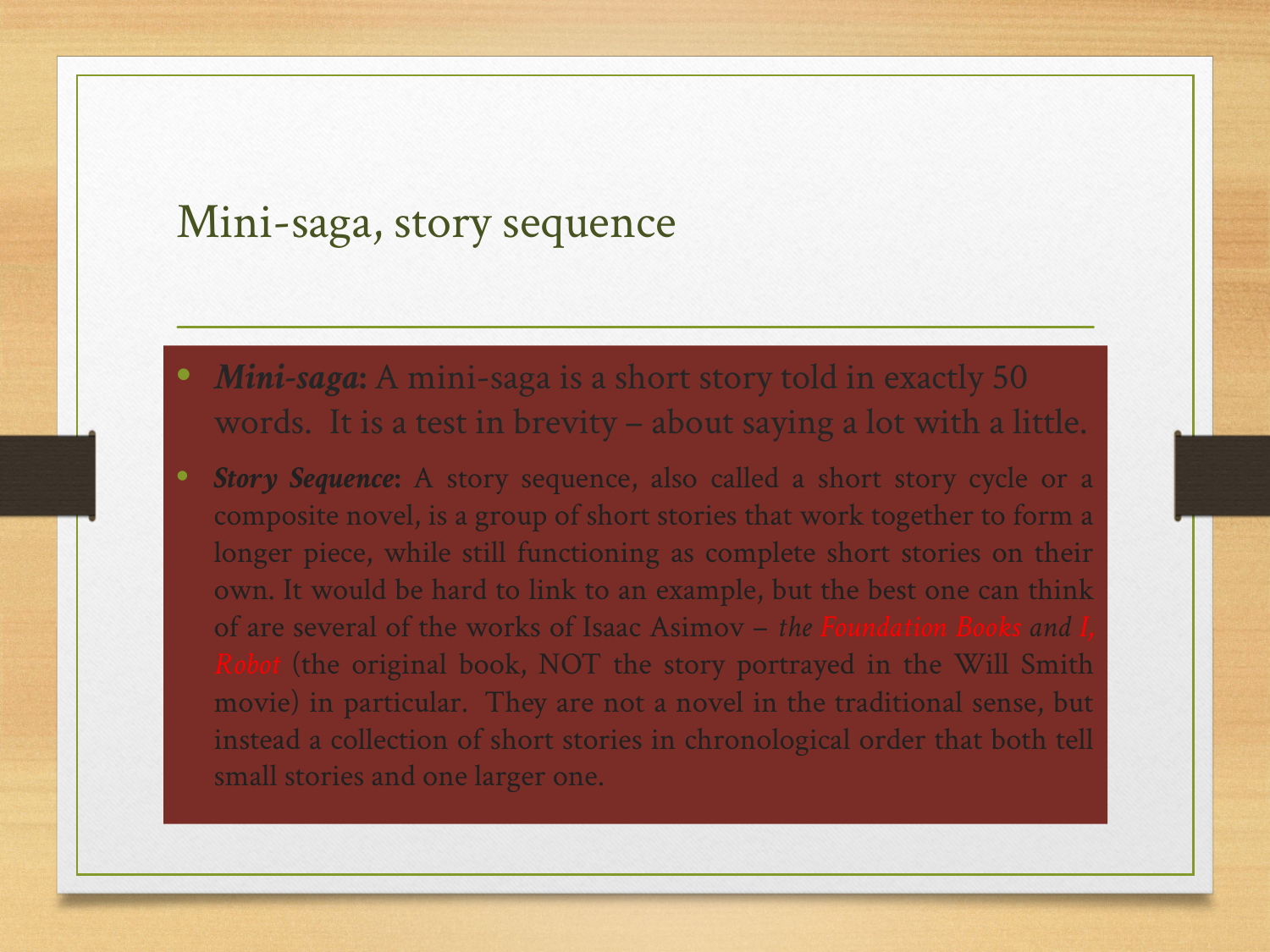

# Mini-saga, story sequence
Mini-saga: A mini-saga is a short story told in exactly 50 words.  It is a test in brevity – about saying a lot with a little.
Story Sequence: A story sequence, also called a short story cycle or a composite novel, is a group of short stories that work together to form a longer piece, while still functioning as complete short stories on their own. It would be hard to link to an example, but the best one can think of are several of the works of Isaac Asimov – the Foundation Books and I, Robot (the original book, NOT the story portrayed in the Will Smith movie) in particular.  They are not a novel in the traditional sense, but instead a collection of short stories in chronological order that both tell small stories and one larger one.